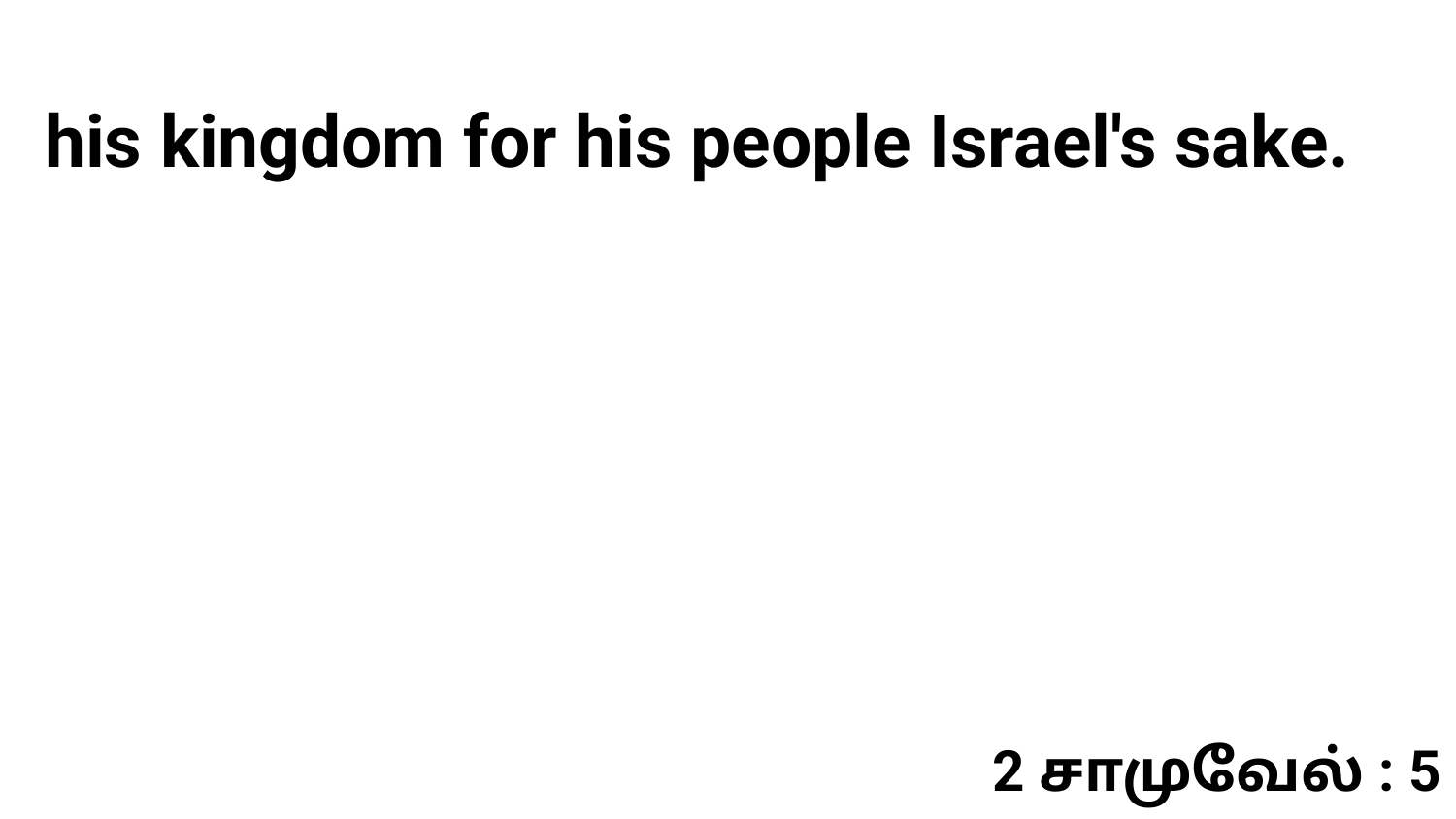

his kingdom for his people Israel's sake.
2 சாமுவேல் : 5